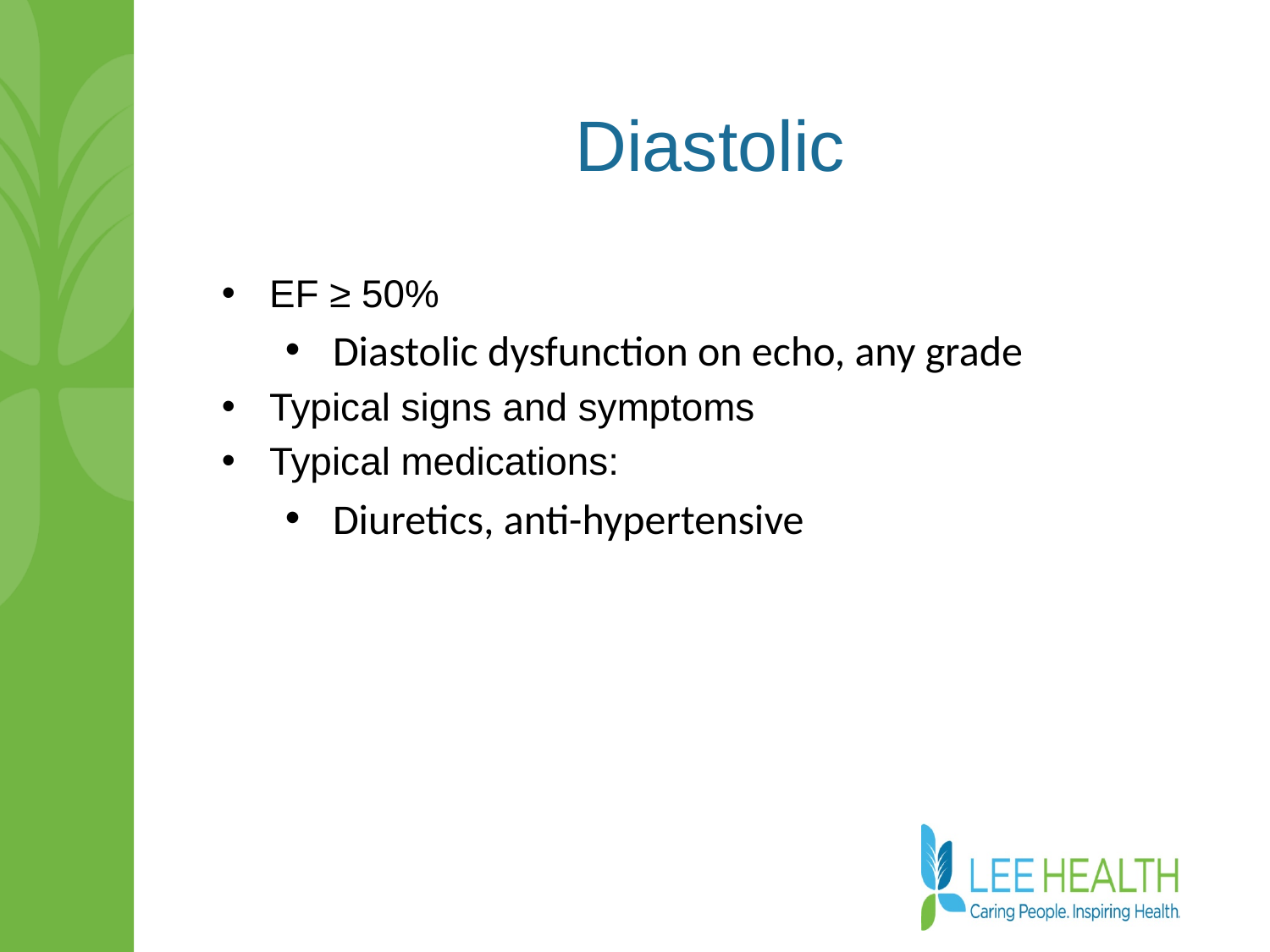

# Diastolic
EF ≥ 50%
Diastolic dysfunction on echo, any grade
Typical signs and symptoms
Typical medications:
Diuretics, anti-hypertensive